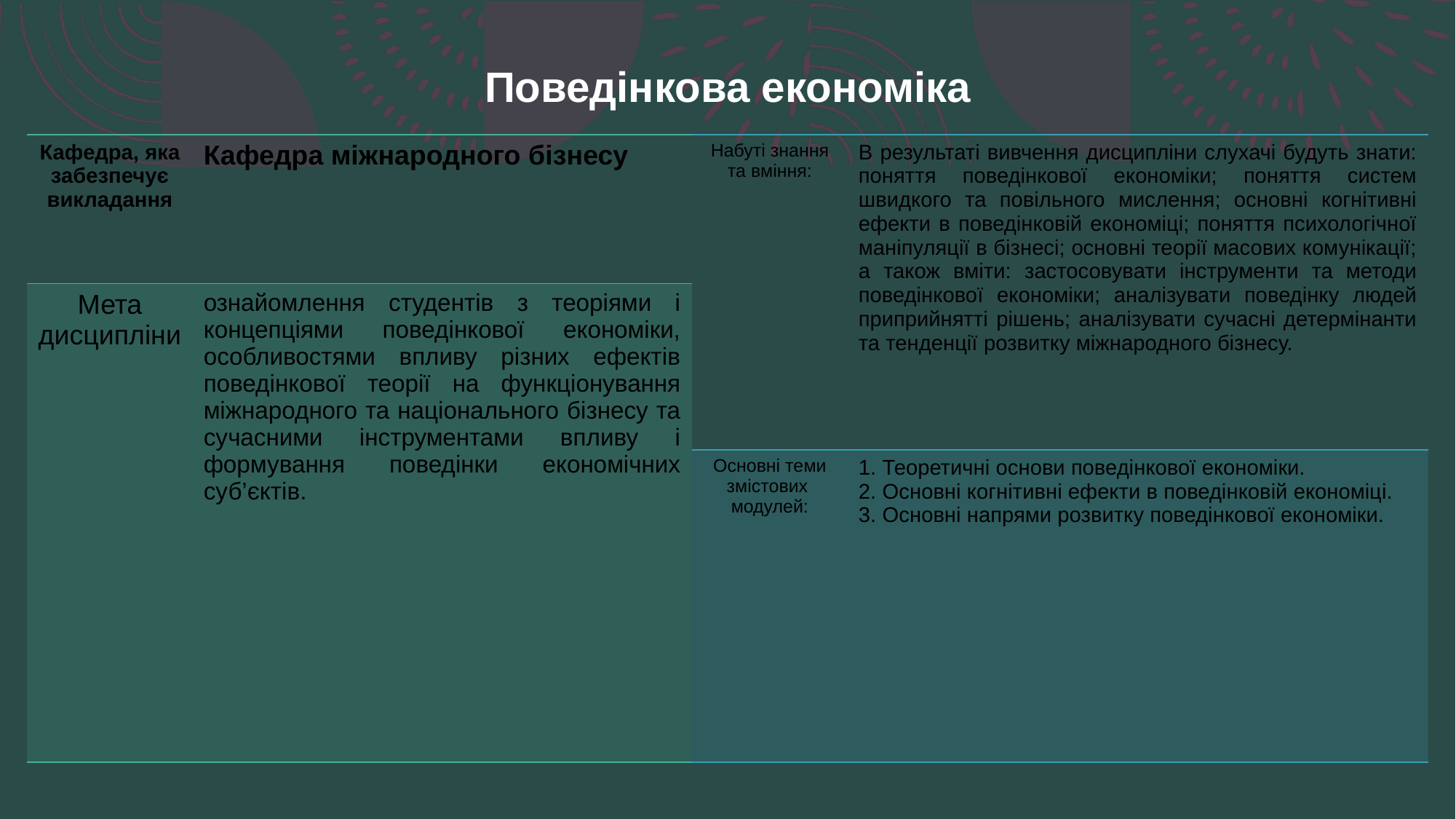

Поведінкова економіка
| Кафедра, яка забезпечує викладання | Кафедра міжнародного бізнесу |
| --- | --- |
| Мета дисципліни | ознайомлення студентів з теоріями і концепціями поведінкової економіки, особливостями впливу різних ефектів поведінкової теорії на функціонування міжнародного та національного бізнесу та сучасними інструментами впливу і формування поведінки економічних суб’єктів. |
| Набуті знання та вміння: | В результаті вивчення дисципліни слухачі будуть знати: поняття поведінкової економіки; поняття систем швидкого та повільного мислення; основні когнітивні ефекти в поведінковій економіці; поняття психологічної маніпуляції в бізнесі; основні теорії масових комунікації; а також вміти: застосовувати інструменти та методи поведінкової економіки; аналізувати поведінку людей приприйнятті рішень; аналізувати сучасні детермінанти та тенденції розвитку міжнародного бізнесу. |
| --- | --- |
| Основні теми змістових модулей: | 1. Теоретичні основи поведінкової економіки. 2. Основні когнітивні ефекти в поведінковій економіці. 3. Основні напрями розвитку поведінкової економіки. |